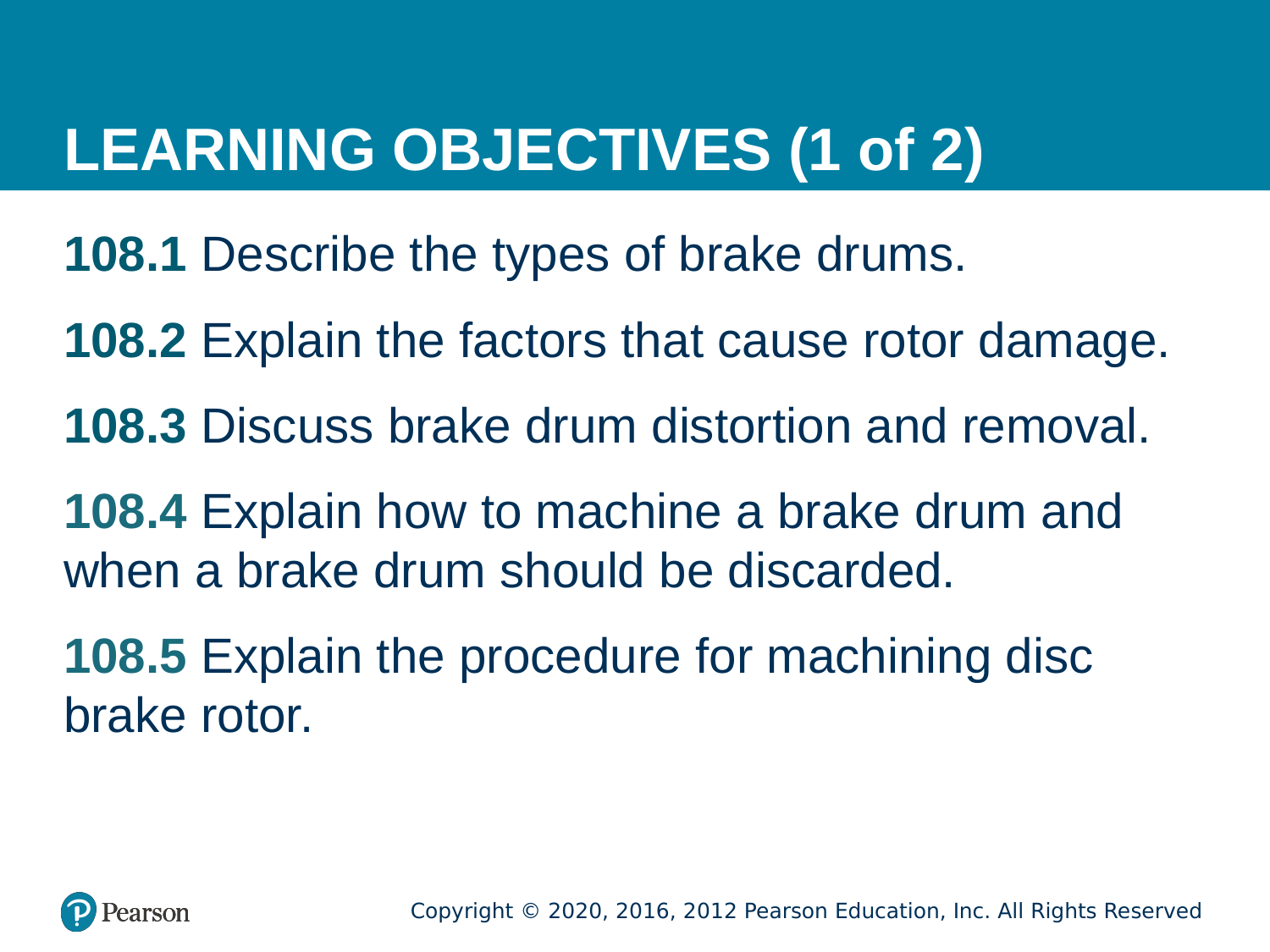

# LEARNING OBJECTIVES (1 of 2)
108.1 Describe the types of brake drums.
108.2 Explain the factors that cause rotor damage.
108.3 Discuss brake drum distortion and removal.
108.4 Explain how to machine a brake drum and when a brake drum should be discarded.
108.5 Explain the procedure for machining disc brake rotor.